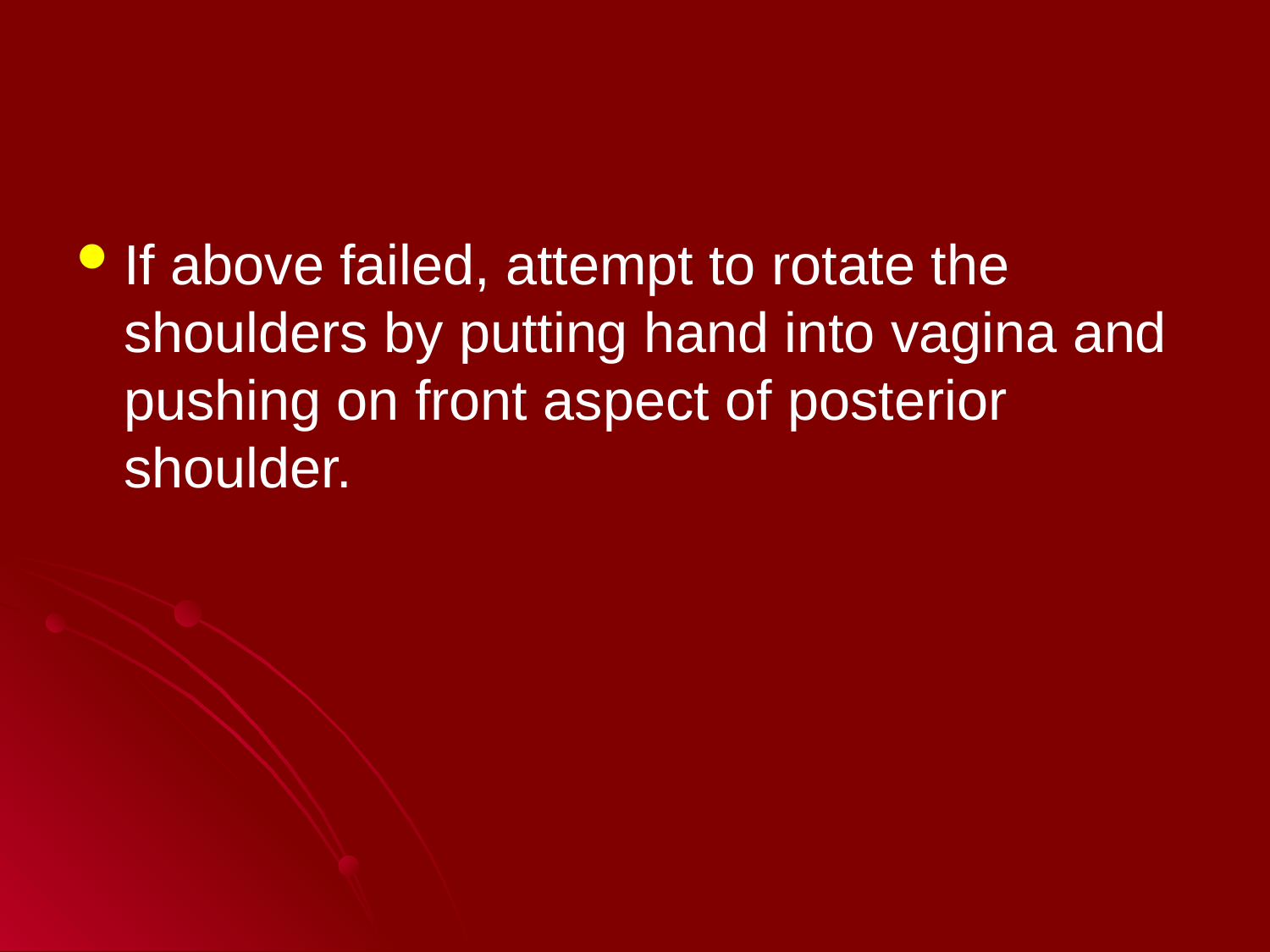

#
If above failed, attempt to rotate the shoulders by putting hand into vagina and pushing on front aspect of posterior shoulder.